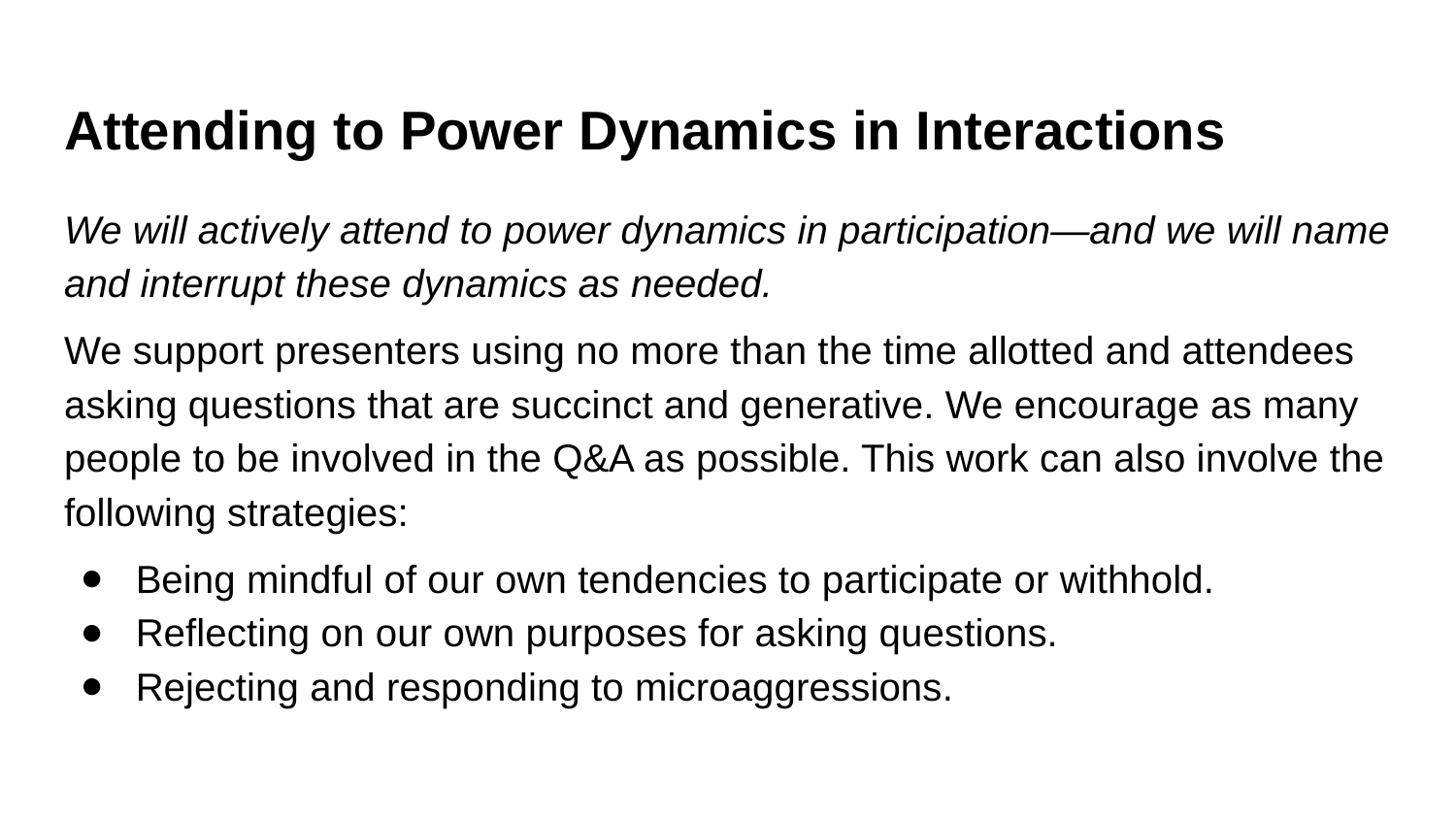

# Attending to Power Dynamics in Interactions
We will actively attend to power dynamics in participation—and we will name and interrupt these dynamics as needed.
We support presenters using no more than the time allotted and attendees asking questions that are succinct and generative. We encourage as many people to be involved in the Q&A as possible. This work can also involve the following strategies:
Being mindful of our own tendencies to participate or withhold.
Reflecting on our own purposes for asking questions.
Rejecting and responding to microaggressions.